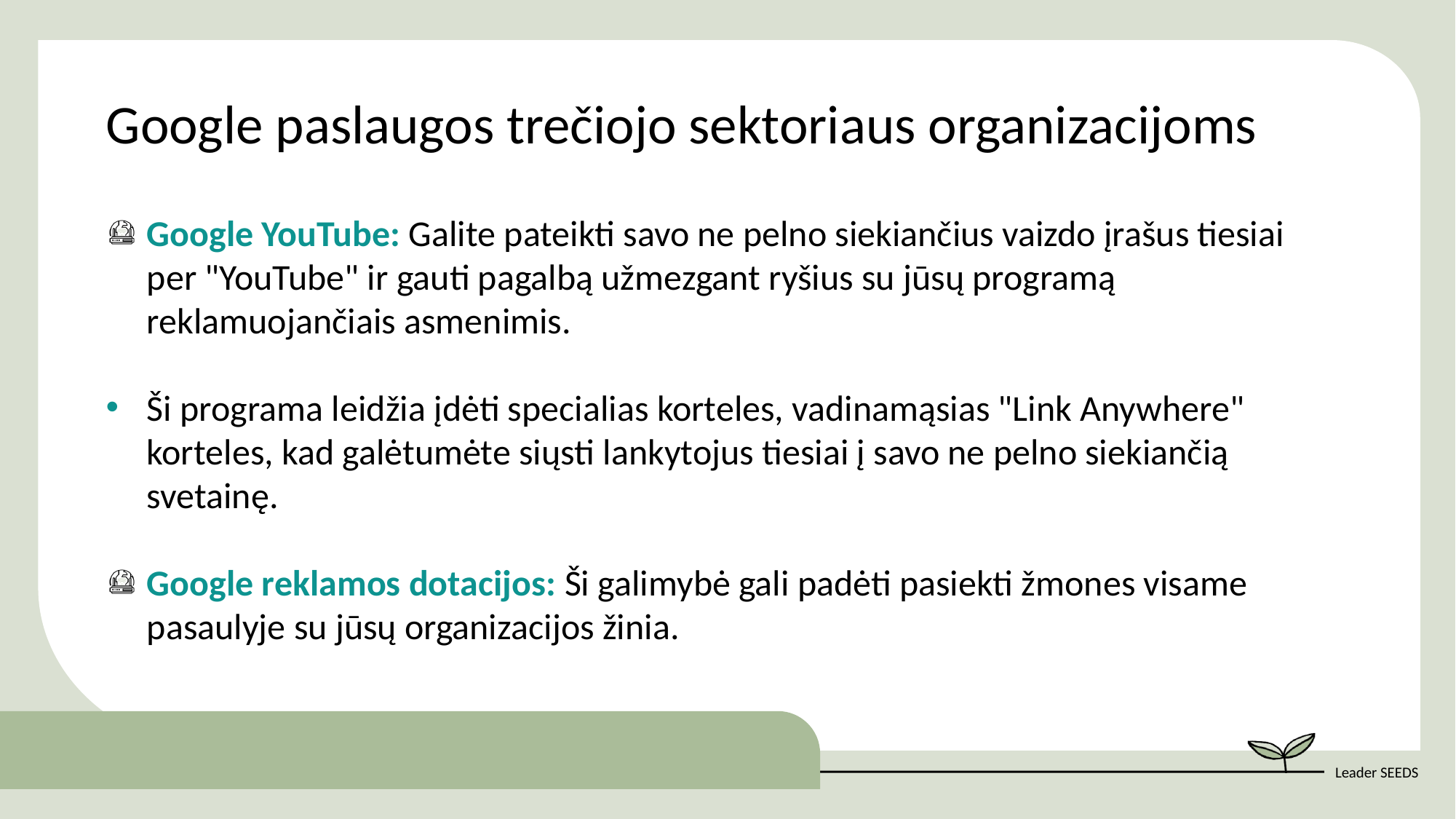

Google paslaugos trečiojo sektoriaus organizacijoms
Google YouTube: Galite pateikti savo ne pelno siekiančius vaizdo įrašus tiesiai per "YouTube" ir gauti pagalbą užmezgant ryšius su jūsų programą reklamuojančiais asmenimis.

Ši programa leidžia įdėti specialias korteles, vadinamąsias "Link Anywhere" korteles, kad galėtumėte siųsti lankytojus tiesiai į savo ne pelno siekiančią svetainę.

Google reklamos dotacijos: Ši galimybė gali padėti pasiekti žmones visame pasaulyje su jūsų organizacijos žinia.